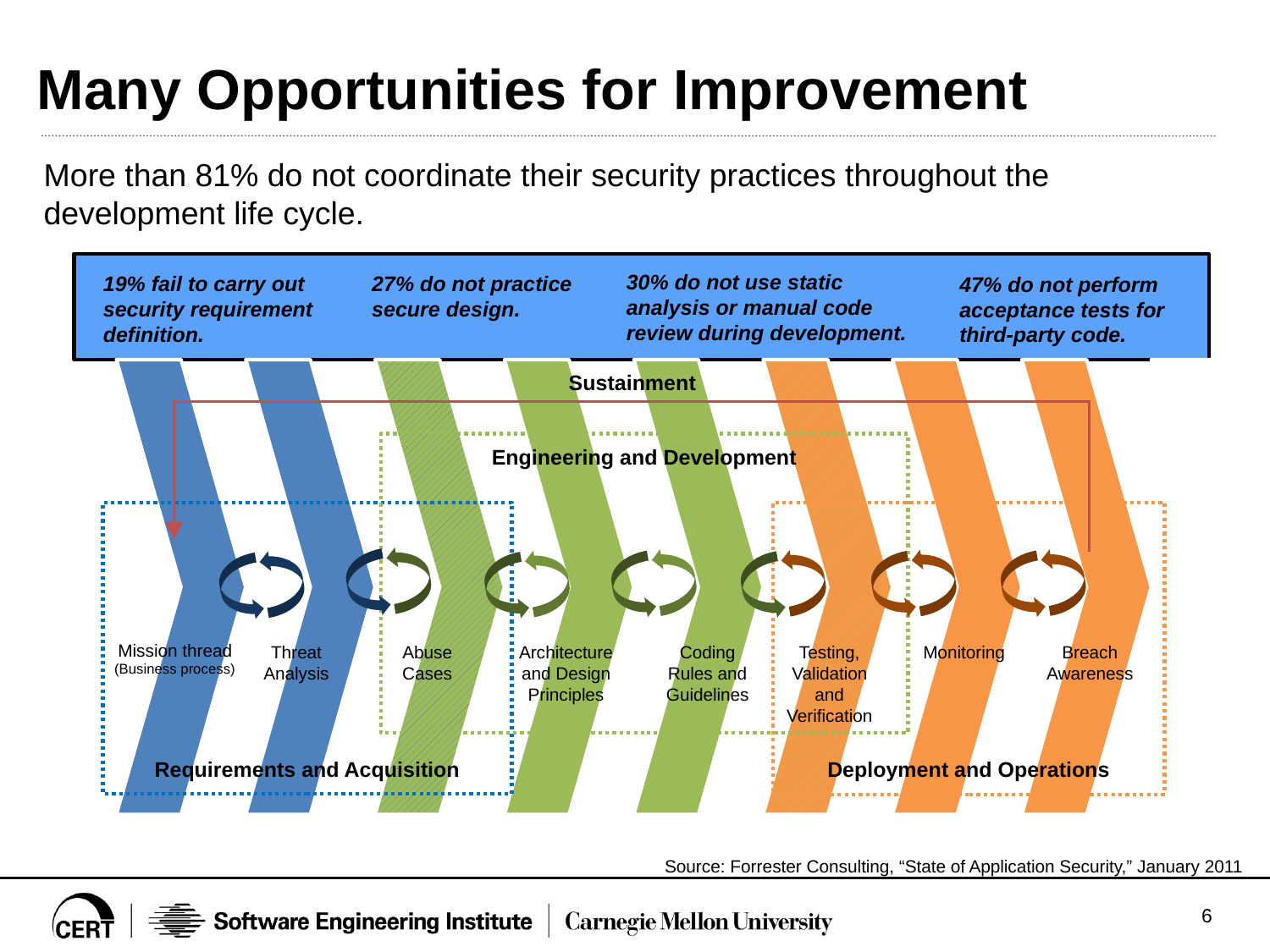

# Many Opportunities for Improvement
More than 81% do not coordinate their security practices throughout the development life cycle.

30% do not use static analysis or manual code review during development.
19% fail to carry out security requirement definition.
27% do not practice secure design.
47% do not perform acceptance tests for
third-party code.

Sustainment

Engineering and Development

Mission thread
(Business process)
Threat
Analysis
Abuse
Cases
Architecture
and Design
Principles
Coding
Rules and
Guidelines
Testing,
Validation
and
Verification
Monitoring
Breach
Awareness
Requirements and Acquisition
Deployment and Operations
Source: Forrester Consulting, “State of Application Security,” January 2011